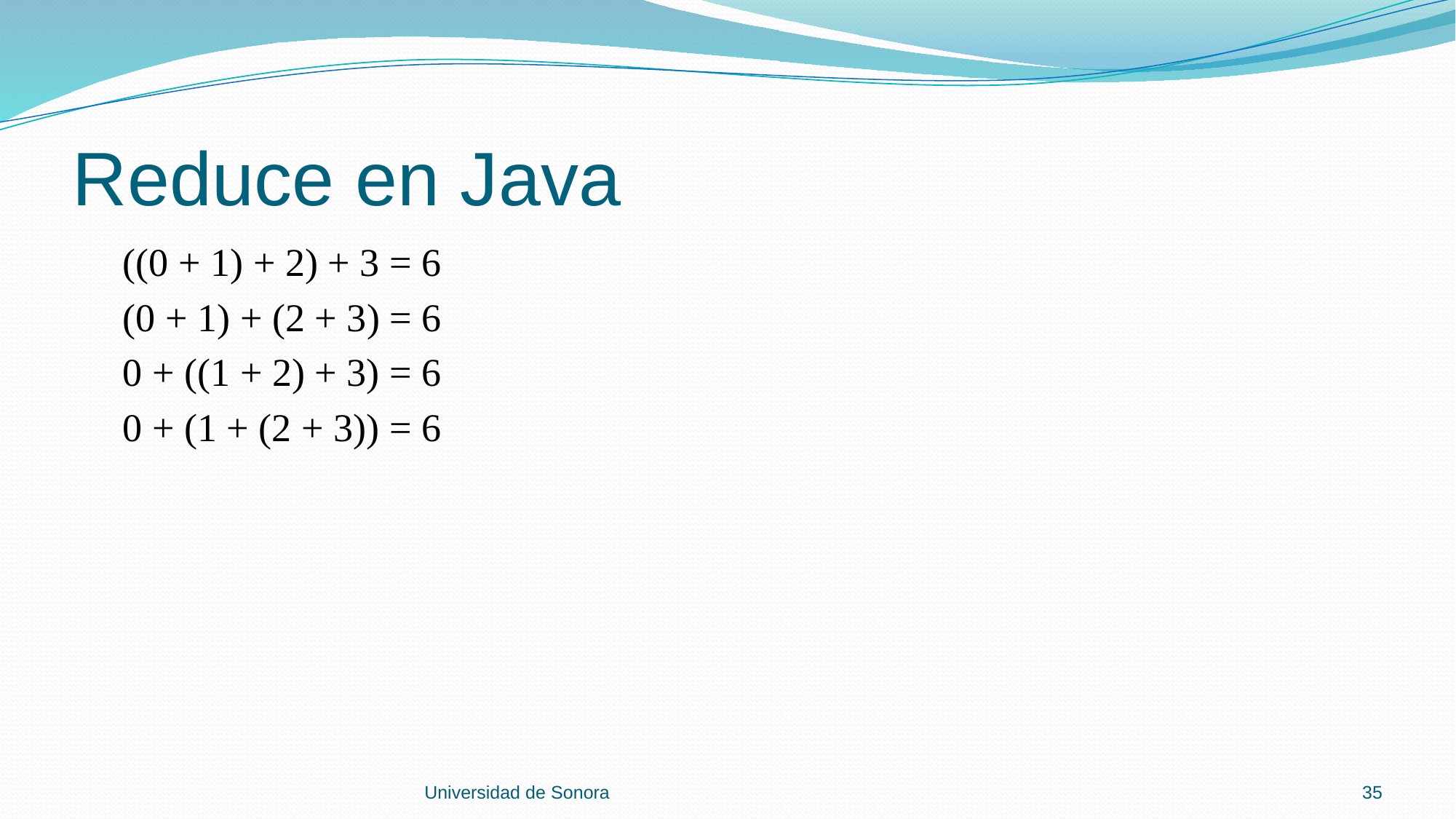

# Reduce en Java
    ((0 + 1) + 2) + 3 = 6
    (0 + 1) + (2 + 3) = 6
    0 + ((1 + 2) + 3) = 6
    0 + (1 + (2 + 3)) = 6

Universidad de Sonora
35